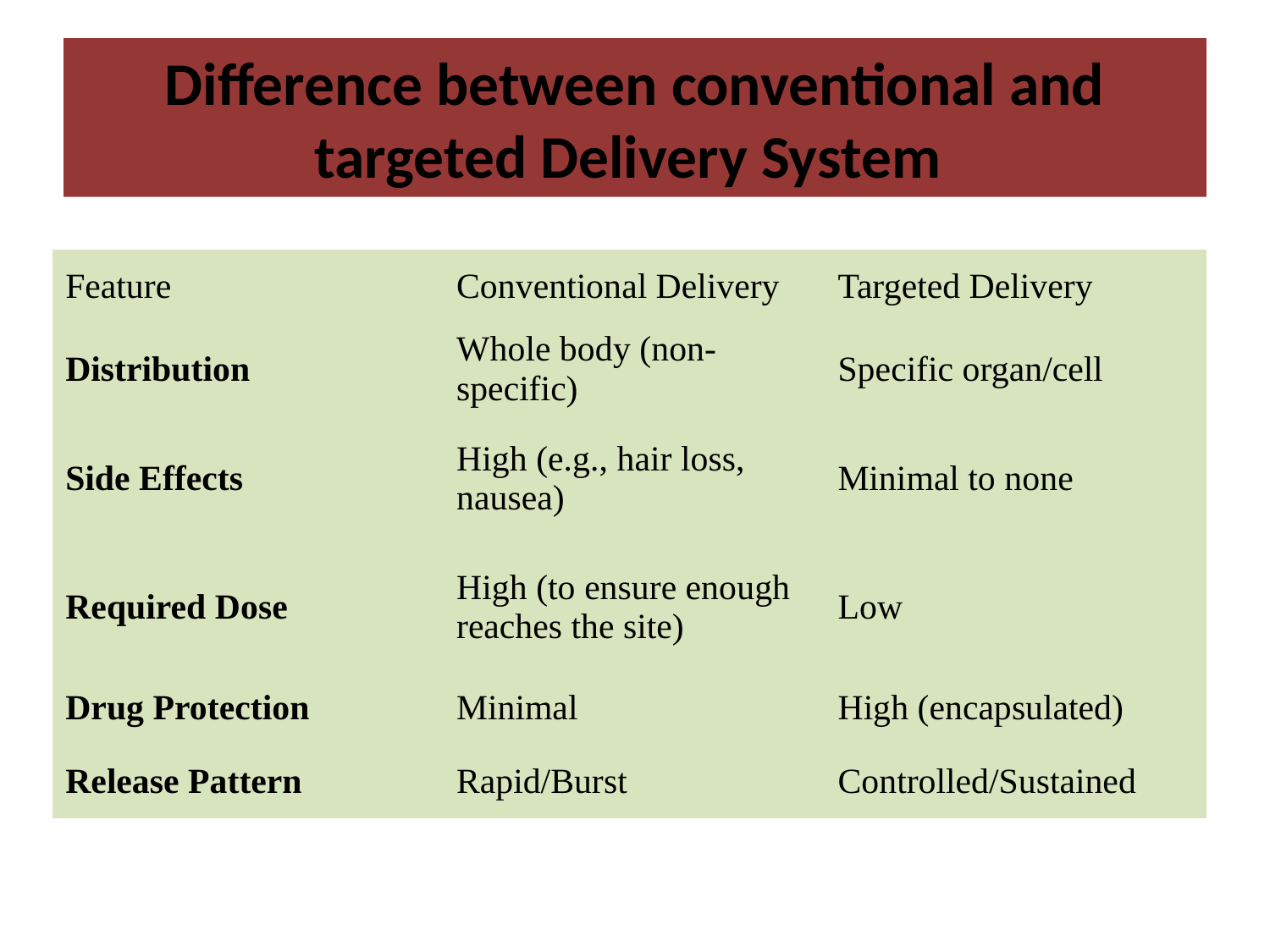

# Difference between conventional and targeted Delivery System
| Feature | Conventional Delivery | Targeted Delivery |
| --- | --- | --- |
| Distribution | Whole body (non-specific) | Specific organ/cell |
| Side Effects | High (e.g., hair loss, nausea) | Minimal to none |
| Required Dose | High (to ensure enough reaches the site) | Low |
| Drug Protection | Minimal | High (encapsulated) |
| Release Pattern | Rapid/Burst | Controlled/Sustained |